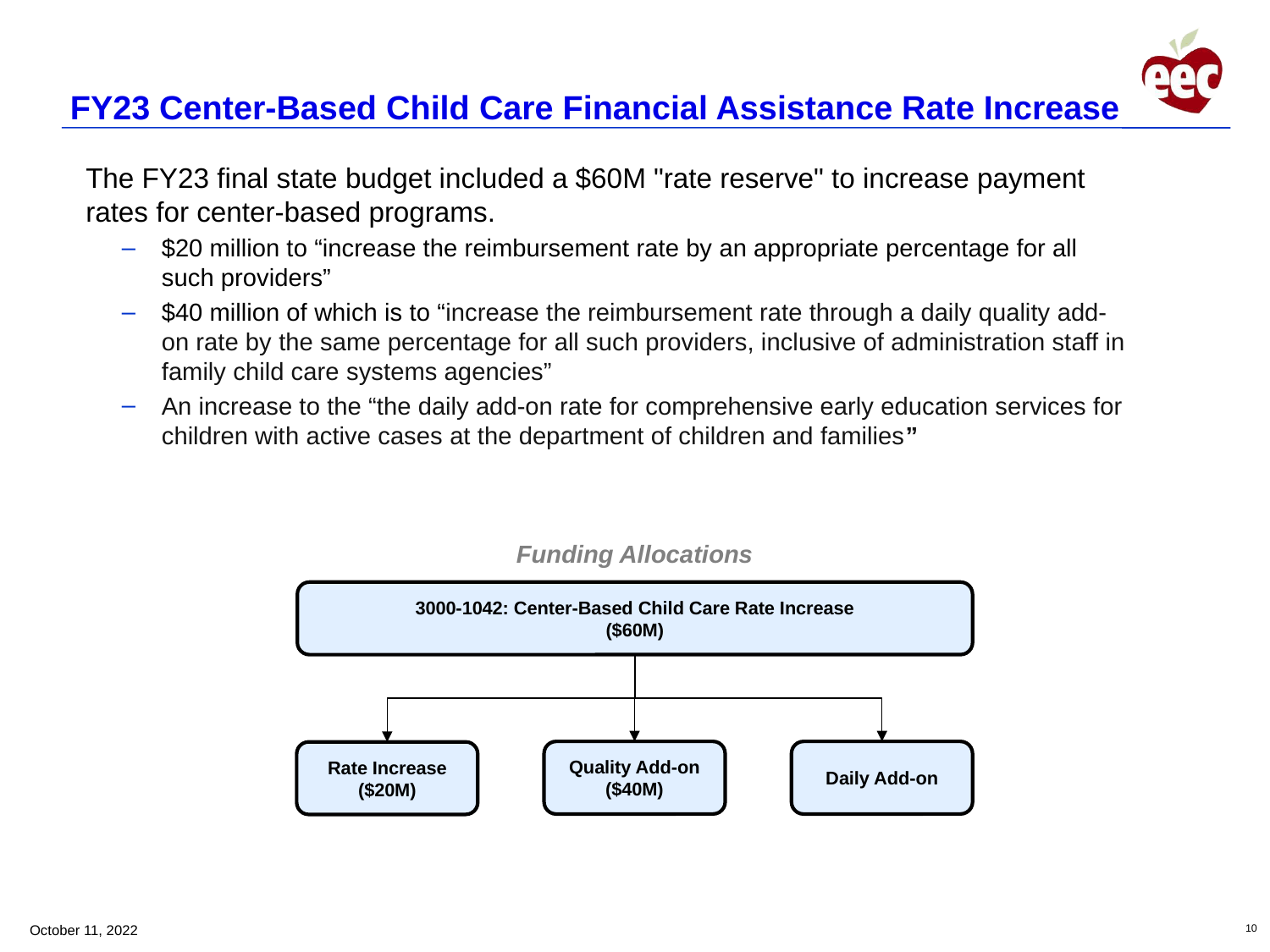

# FY23 Center-Based Child Care Financial Assistance Rate Increase

The FY23 final state budget included a $60M "rate reserve" to increase payment rates for center-based programs.
$20 million to “increase the reimbursement rate by an appropriate percentage for all such providers”
$40 million of which is to “increase the reimbursement rate through a daily quality add-on rate by the same percentage for all such providers, inclusive of administration staff in family child care systems agencies”
An increase to the “the daily add-on rate for comprehensive early education services for children with active cases at the department of children and families”

Funding Allocations
3000-1042: Center-Based Child Care Rate Increase
($60M)
Quality Add-on
($40M)
Daily Add-on
Rate Increase
($20M)
October 11, 2022
10